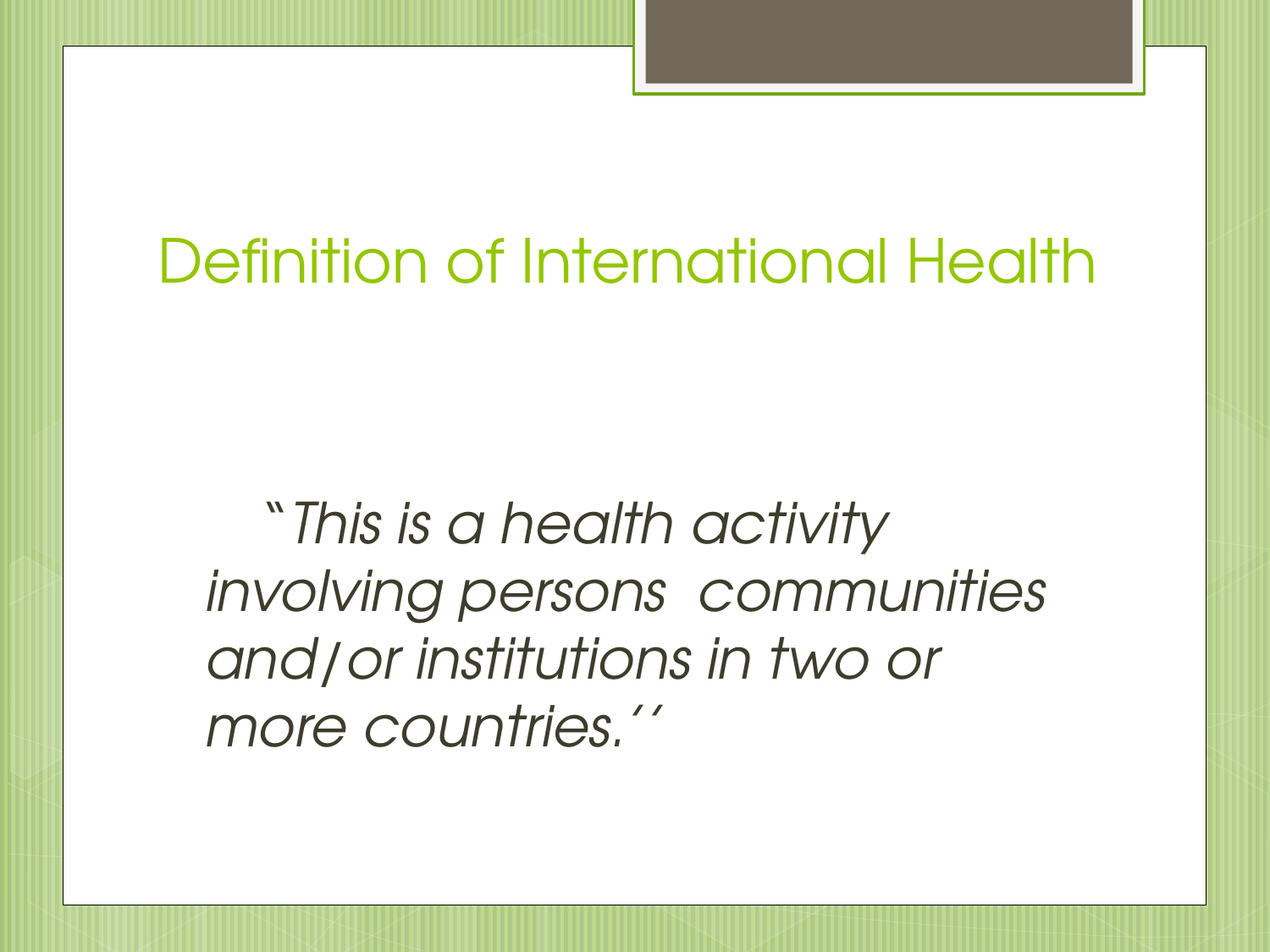

# Definition of International Health

      “This is a health activity involving persons  communities and/or institutions in two or more countries.’’